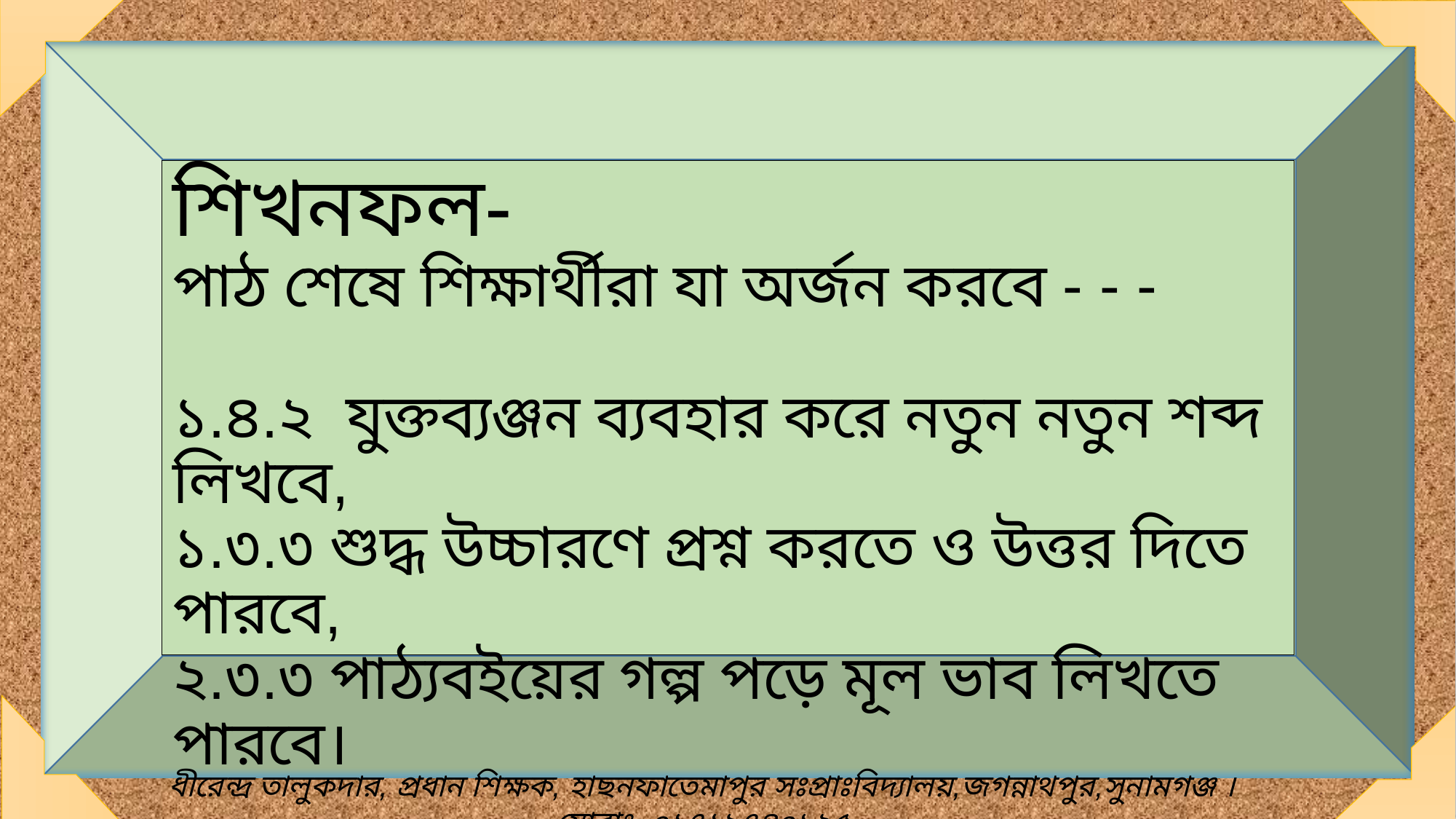

# শিখনফল- পাঠ শেষে শিক্ষার্থীরা যা অর্জন করবে - - - ১.৪.২  যুক্তব্যঞ্জন ব্যবহার করে নতুন নতুন শব্দ লিখবে, ১.৩.৩ শুদ্ধ উচ্চারণে প্রশ্ন করতে ও উত্তর দিতে পারবে, ২.৩.৩ পাঠ্যবইয়ের গল্প পড়ে মূল ভাব লিখতে পারবে।